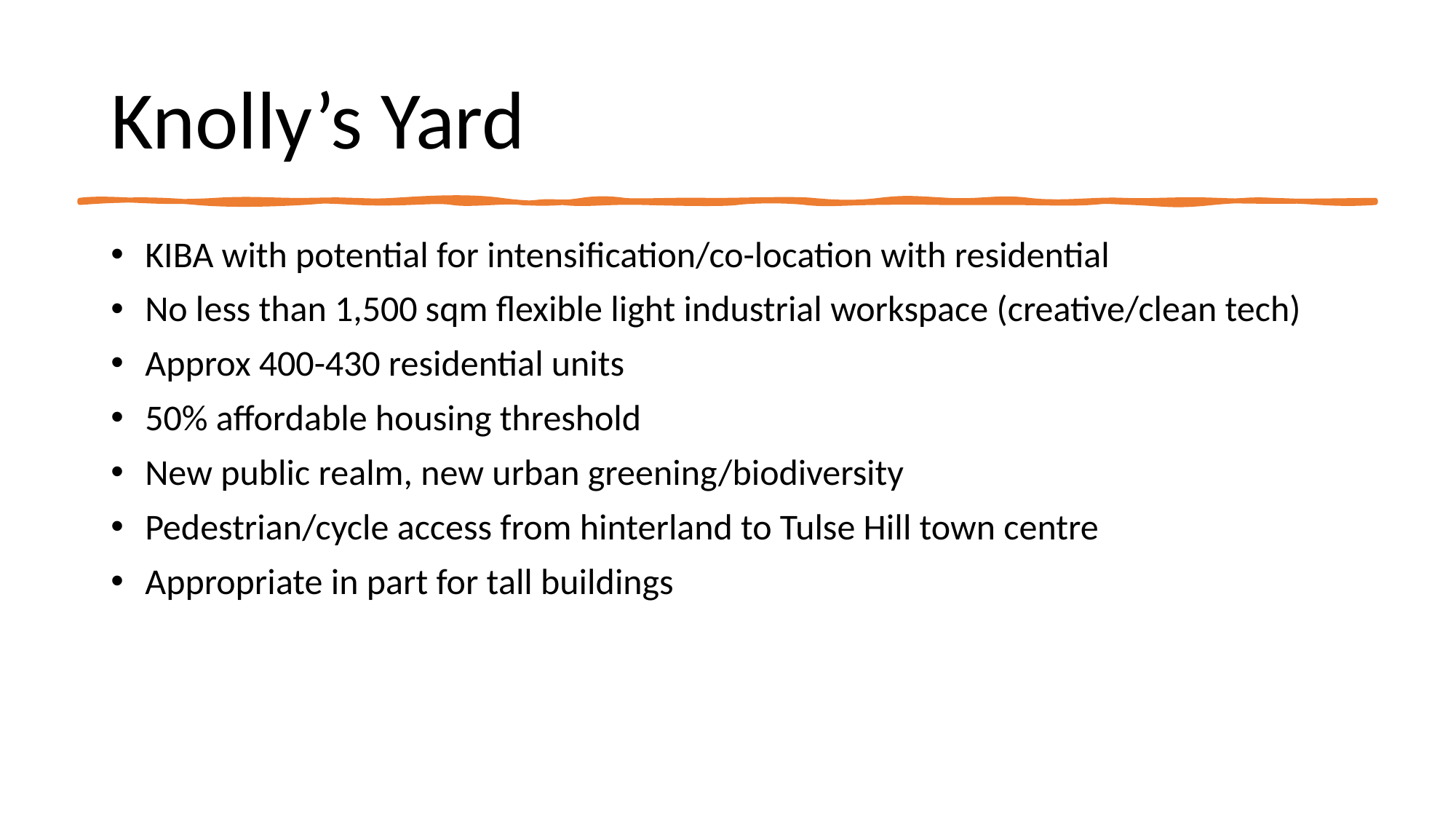

# Knolly’s Yard

KIBA with potential for intensification/co-location with residential
No less than 1,500 sqm flexible light industrial workspace (creative/clean tech)
Approx 400-430 residential units
50% affordable housing threshold
New public realm, new urban greening/biodiversity
Pedestrian/cycle access from hinterland to Tulse Hill town centre
Appropriate in part for tall buildings